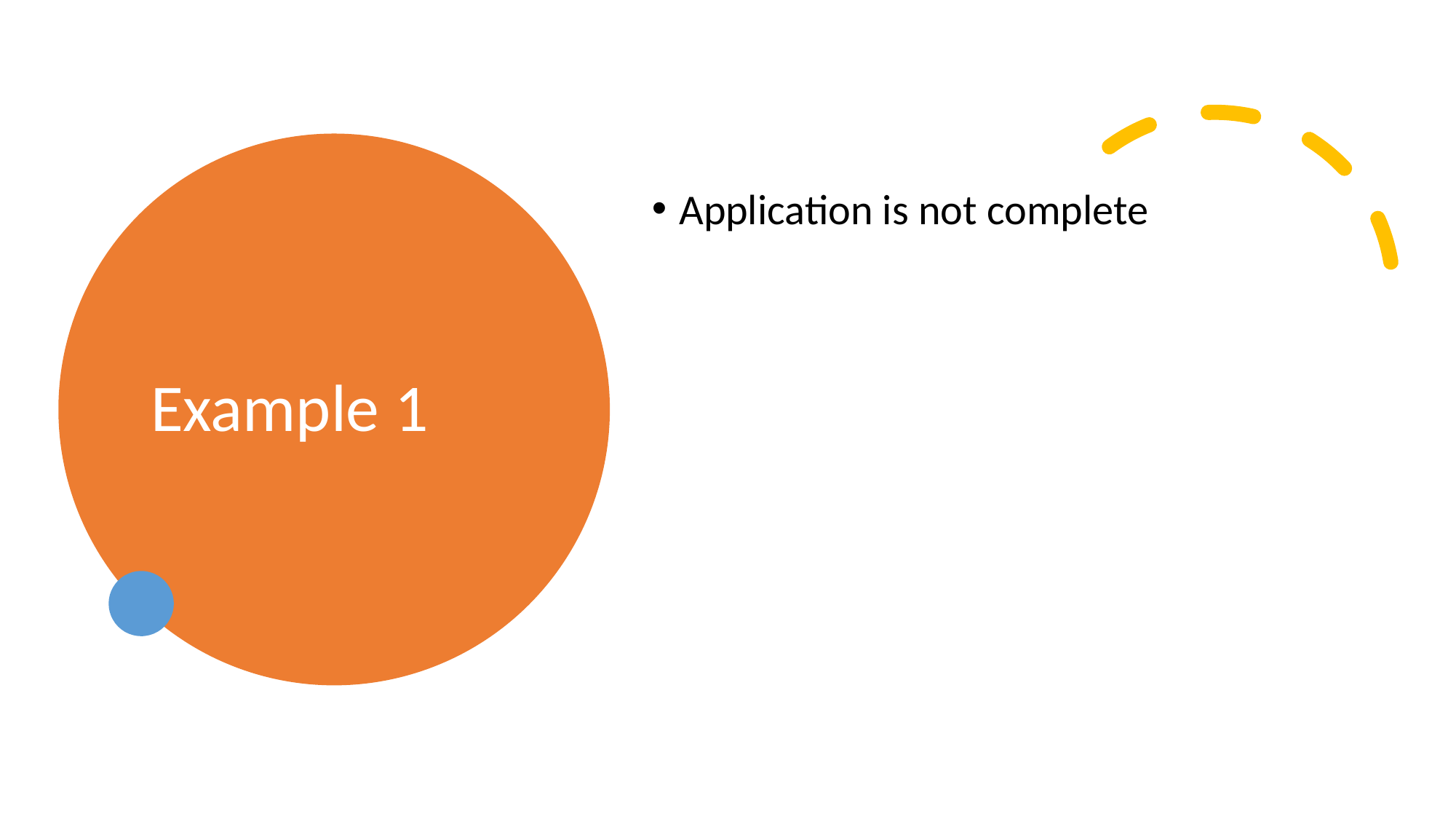

# Example 1
Application is not complete